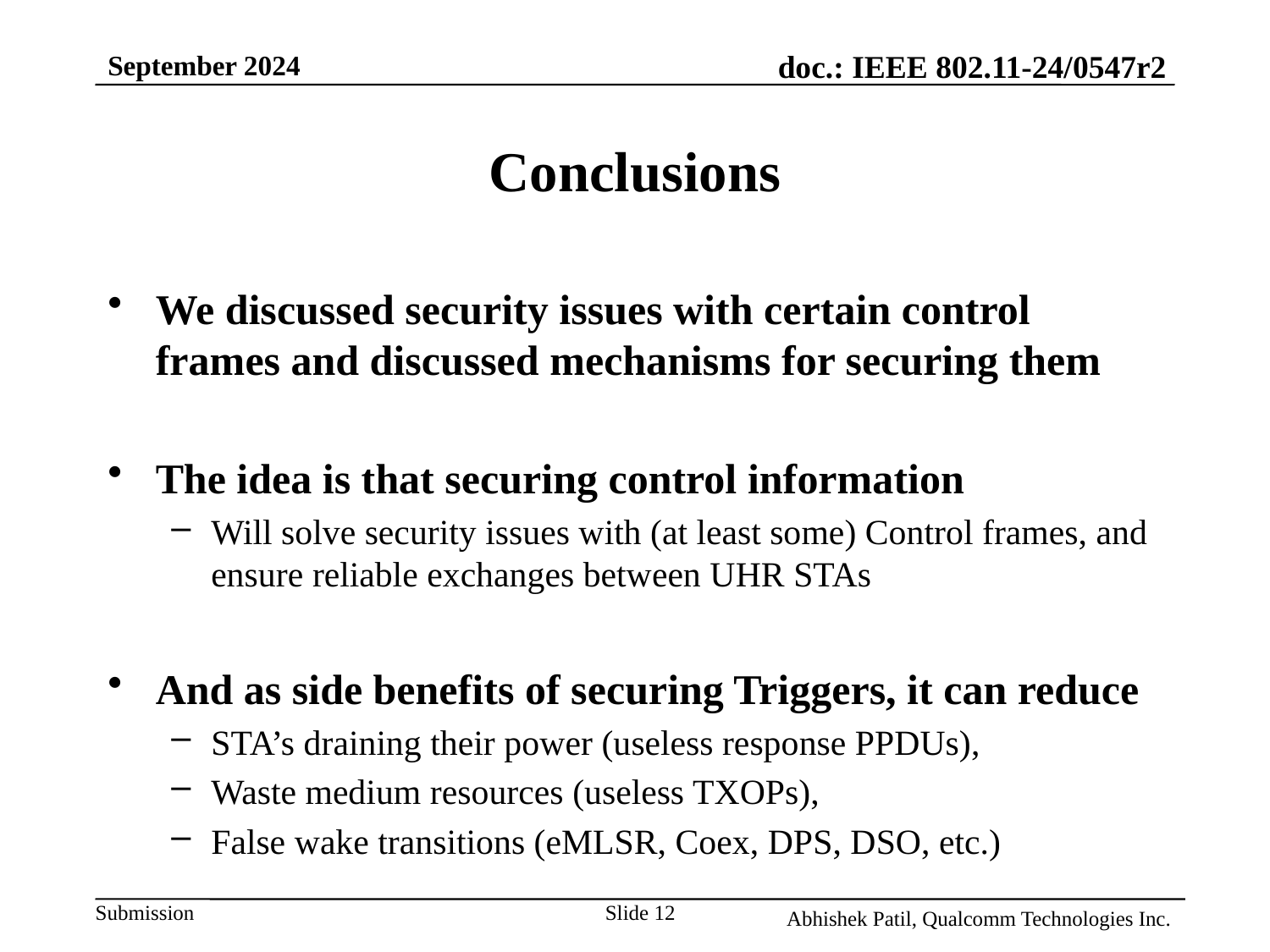

September 2024
# Conclusions
We discussed security issues with certain control frames and discussed mechanisms for securing them

The idea is that securing control information
Will solve security issues with (at least some) Control frames, and ensure reliable exchanges between UHR STAs

And as side benefits of securing Triggers, it can reduce
STA’s draining their power (useless response PPDUs),
Waste medium resources (useless TXOPs),
False wake transitions (eMLSR, Coex, DPS, DSO, etc.)
Slide 12
Abhishek Patil, Qualcomm Technologies Inc.